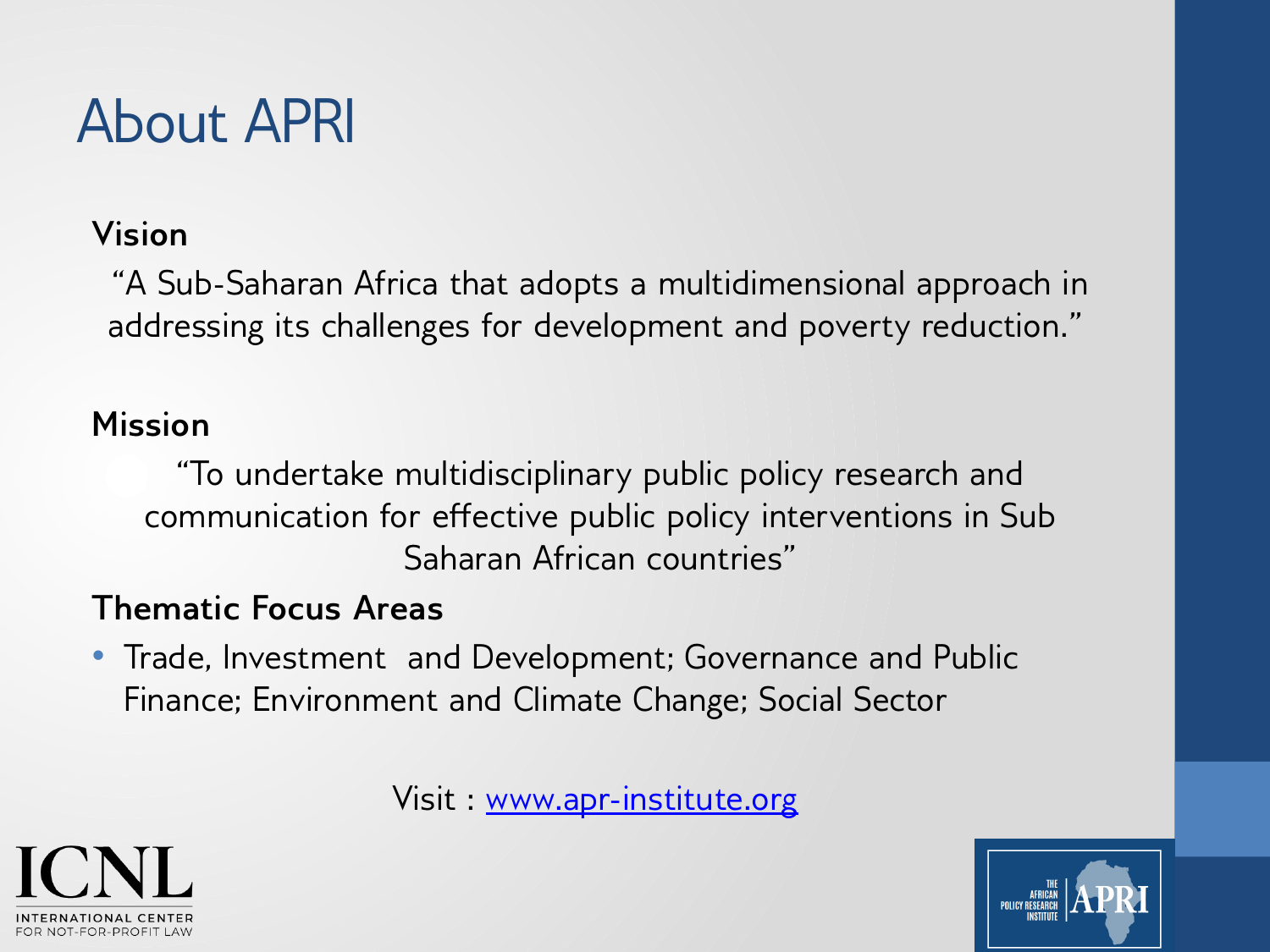

# About APRI
Vision
“A Sub-Saharan Africa that adopts a multidimensional approach in addressing its challenges for development and poverty reduction.”

Mission
“To undertake multidisciplinary public policy research and communication for effective public policy interventions in Sub Saharan African countries”
Thematic Focus Areas
Trade, Investment  and Development; Governance and Public Finance; Environment and Climate Change; Social Sector

Visit : www.apr-institute.org